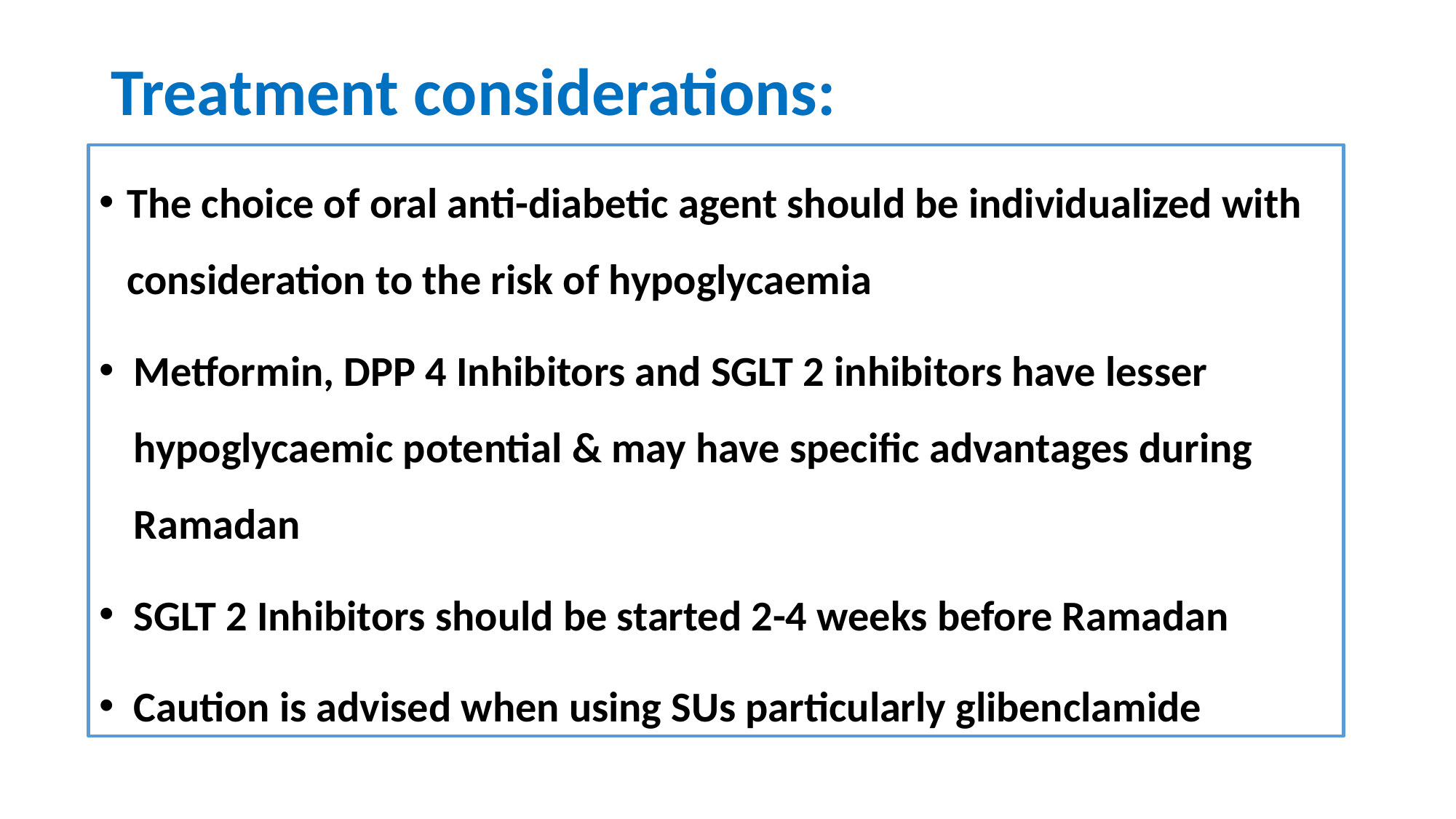

# Treatment considerations:
The choice of oral anti-diabetic agent should be individualized with consideration to the risk of hypoglycaemia
Metformin, DPP 4 Inhibitors and SGLT 2 inhibitors have lesser hypoglycaemic potential & may have specific advantages during Ramadan
SGLT 2 Inhibitors should be started 2-4 weeks before Ramadan
Caution is advised when using SUs particularly glibenclamide